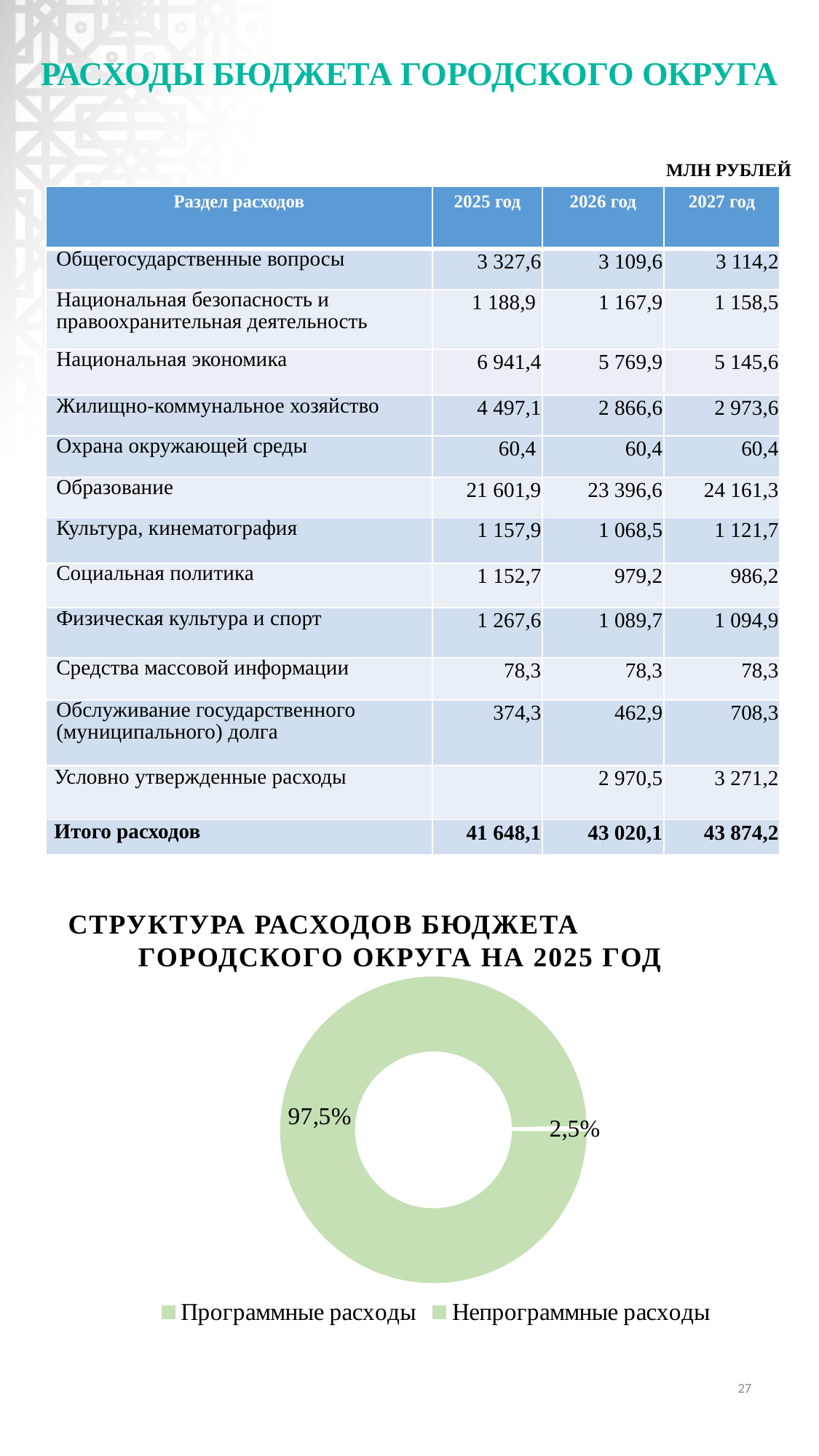

# РАСХОДЫ БЮДЖЕТА ГОРОДСКОГО ОКРУГА
МЛН РУБЛЕЙ
| Раздел расходов | 2025 год | 2026 год | 2027 год |
| --- | --- | --- | --- |
| Общегосударственные вопросы | 3 327,6 | 3 109,6 | 3 114,2 |
| Национальная безопасность и правоохранительная деятельность | 1 188,9 | 1 167,9 | 1 158,5 |
| Национальная экономика | 6 941,4 | 5 769,9 | 5 145,6 |
| Жилищно-коммунальное хозяйство | 4 497,1 | 2 866,6 | 2 973,6 |
| Охрана окружающей среды | 60,4 | 60,4 | 60,4 |
| Образование | 21 601,9 | 23 396,6 | 24 161,3 |
| Культура, кинематография | 1 157,9 | 1 068,5 | 1 121,7 |
| Социальная политика | 1 152,7 | 979,2 | 986,2 |
| Физическая культура и спорт | 1 267,6 | 1 089,7 | 1 094,9 |
| Средства массовой информации | 78,3 | 78,3 | 78,3 |
| Обслуживание государственного (муниципального) долга | 374,3 | 462,9 | 708,3 |
| Условно утвержденные расходы |  | 2 970,5 | 3 271,2 |
| Итого расходов | 41 648,1 | 43 020,1 | 43 874,2 |

СТРУКТУРА РАСХОДОВ БЮДЖЕТА                   ГОРОДСКОГО ОКРУГА НА 2025 ГОД

### Chart

| Category | Процент |
|---|---|
| Программные расходы | 0.997 |
| Непрограммные расходы | 0.003 |
27